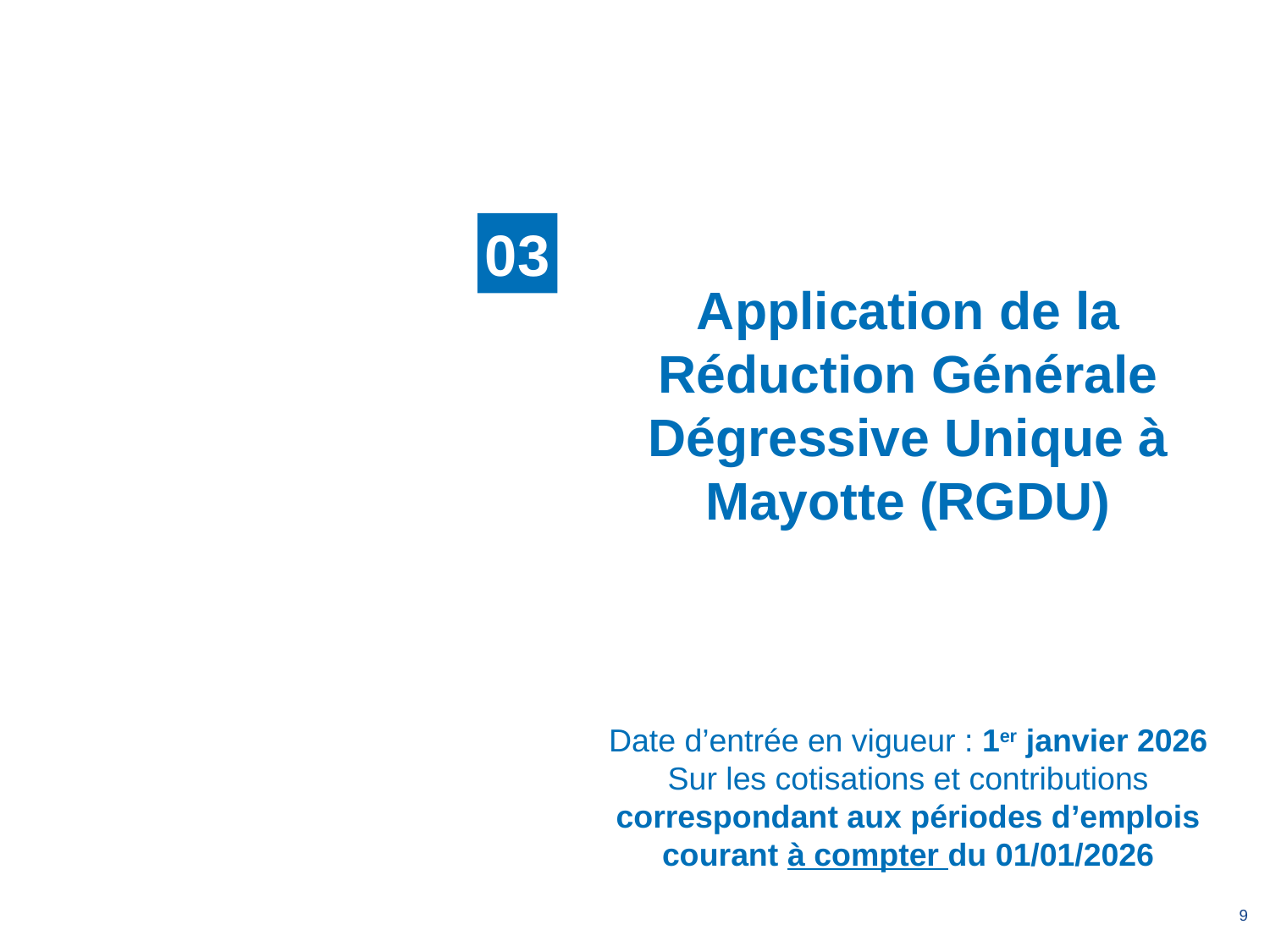

03
# Application de la Réduction Générale Dégressive Unique à Mayotte (RGDU) Date d’entrée en vigueur : 1er janvier 2026 Sur les cotisations et contributions correspondant aux périodes d’emplois courant à compter du 01/01/2026
9